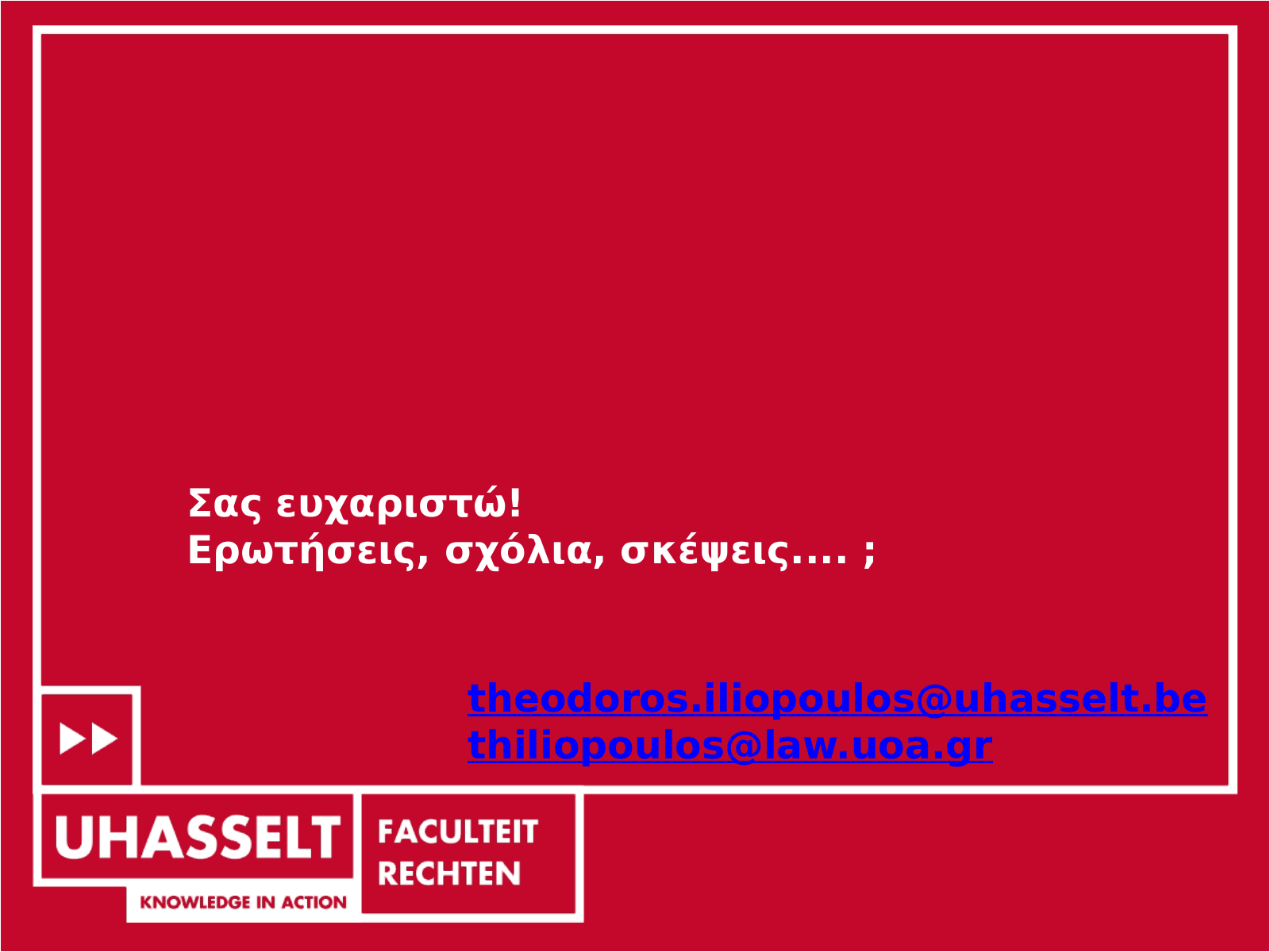

# Σας ευχαριστώ! Ερωτήσεις, σχόλια, σκέψεις.... ;

theodoros.iliopoulos@uhasselt.be
thiliopoulos@law.uoa.gr